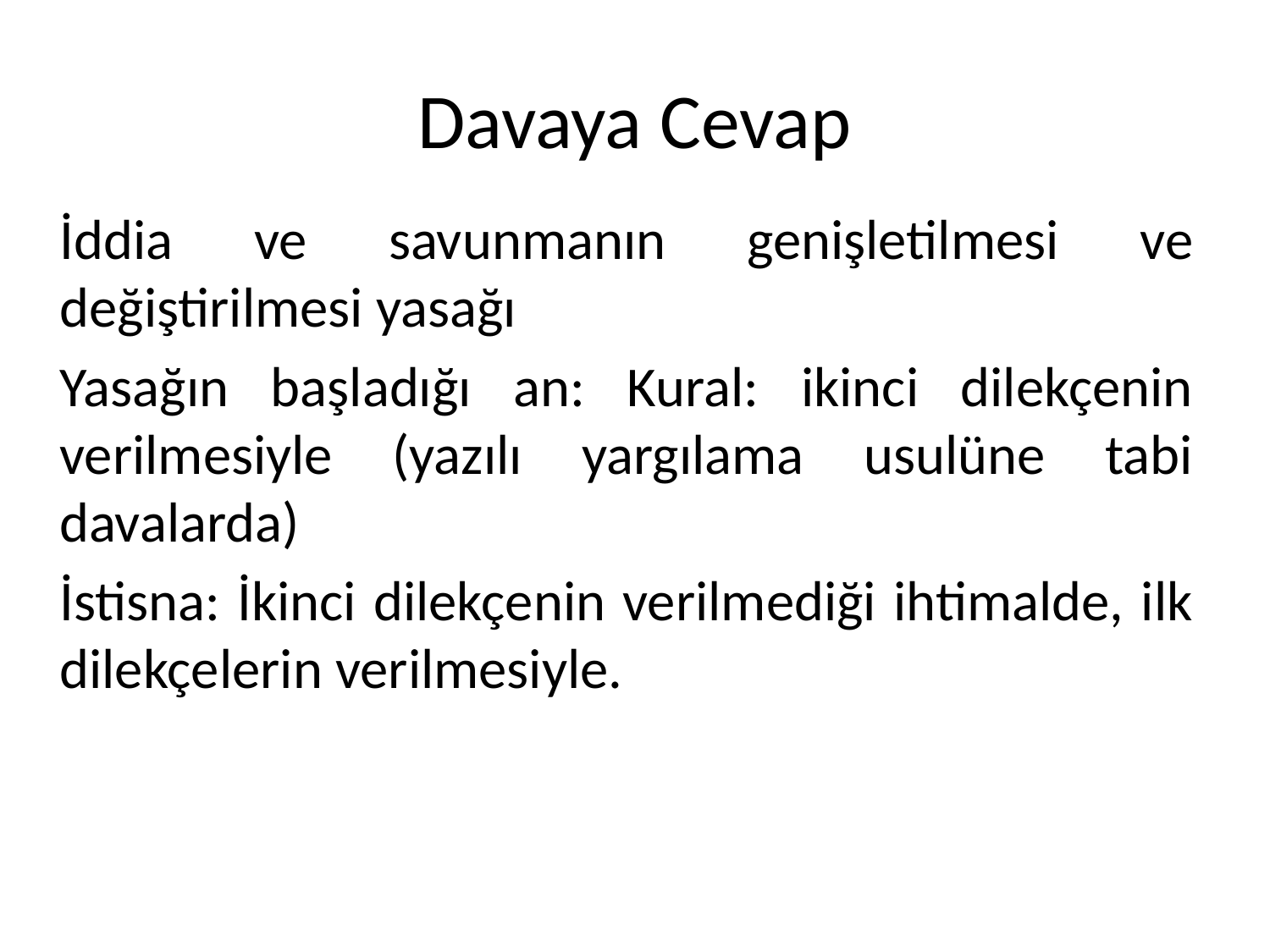

# Davaya Cevap
İddia ve savunmanın genişletilmesi ve değiştirilmesi yasağı
Yasağın başladığı an: Kural: ikinci dilekçenin verilmesiyle (yazılı yargılama usulüne tabi davalarda)
İstisna: İkinci dilekçenin verilmediği ihtimalde, ilk dilekçelerin verilmesiyle.